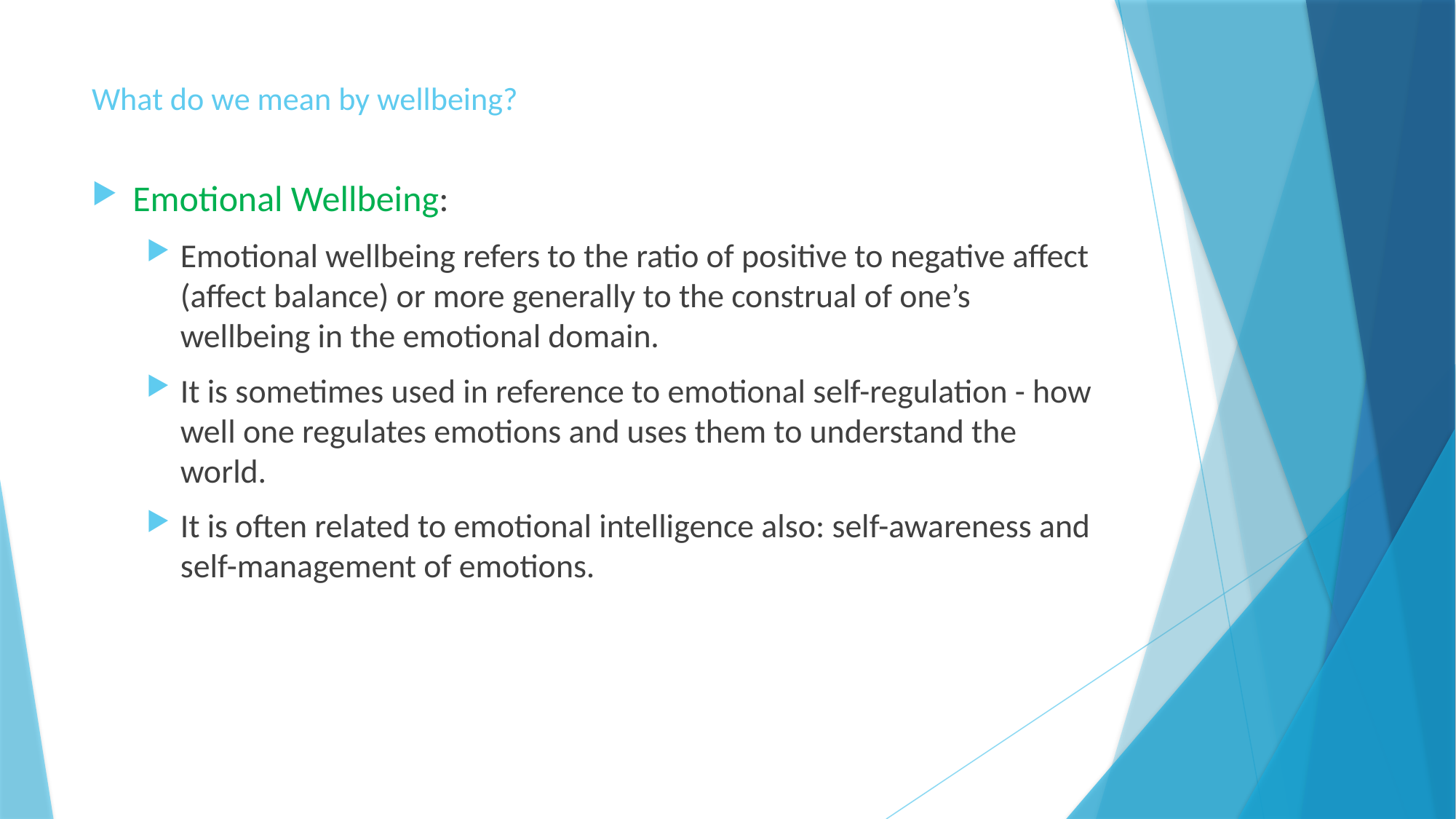

# What do we mean by wellbeing?
Emotional Wellbeing:
Emotional wellbeing refers to the ratio of positive to negative affect (affect balance) or more generally to the construal of one’s wellbeing in the emotional domain.
It is sometimes used in reference to emotional self-regulation - how well one regulates emotions and uses them to understand the world.
It is often related to emotional intelligence also: self-awareness and self-management of emotions.